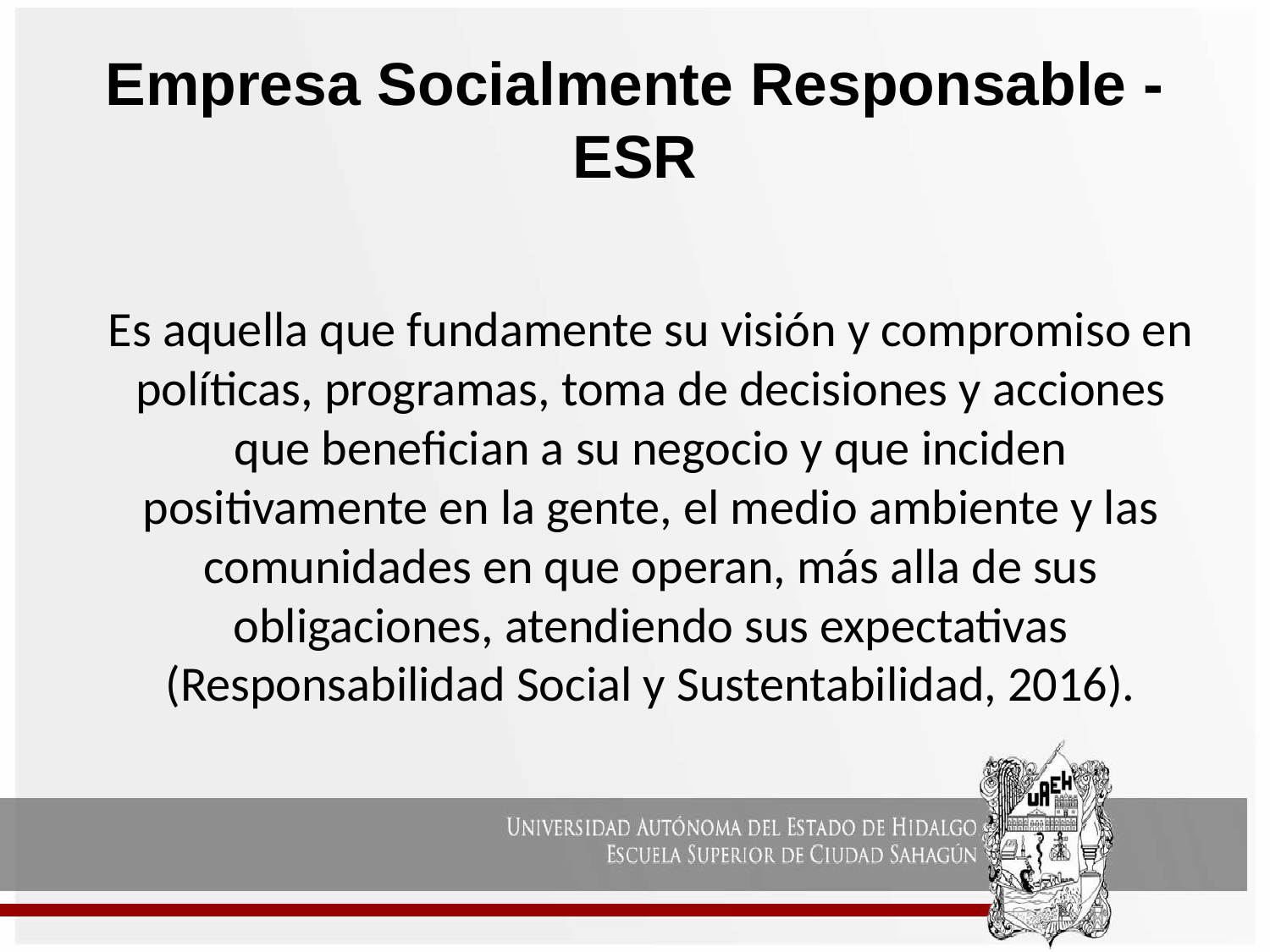

# Empresa Socialmente Responsable - ESR

Es aquella que fundamente su visión y compromiso en políticas, programas, toma de decisiones y acciones que benefician a su negocio y que inciden positivamente en la gente, el medio ambiente y las comunidades en que operan, más alla de sus obligaciones, atendiendo sus expectativas (Responsabilidad Social y Sustentabilidad, 2016).